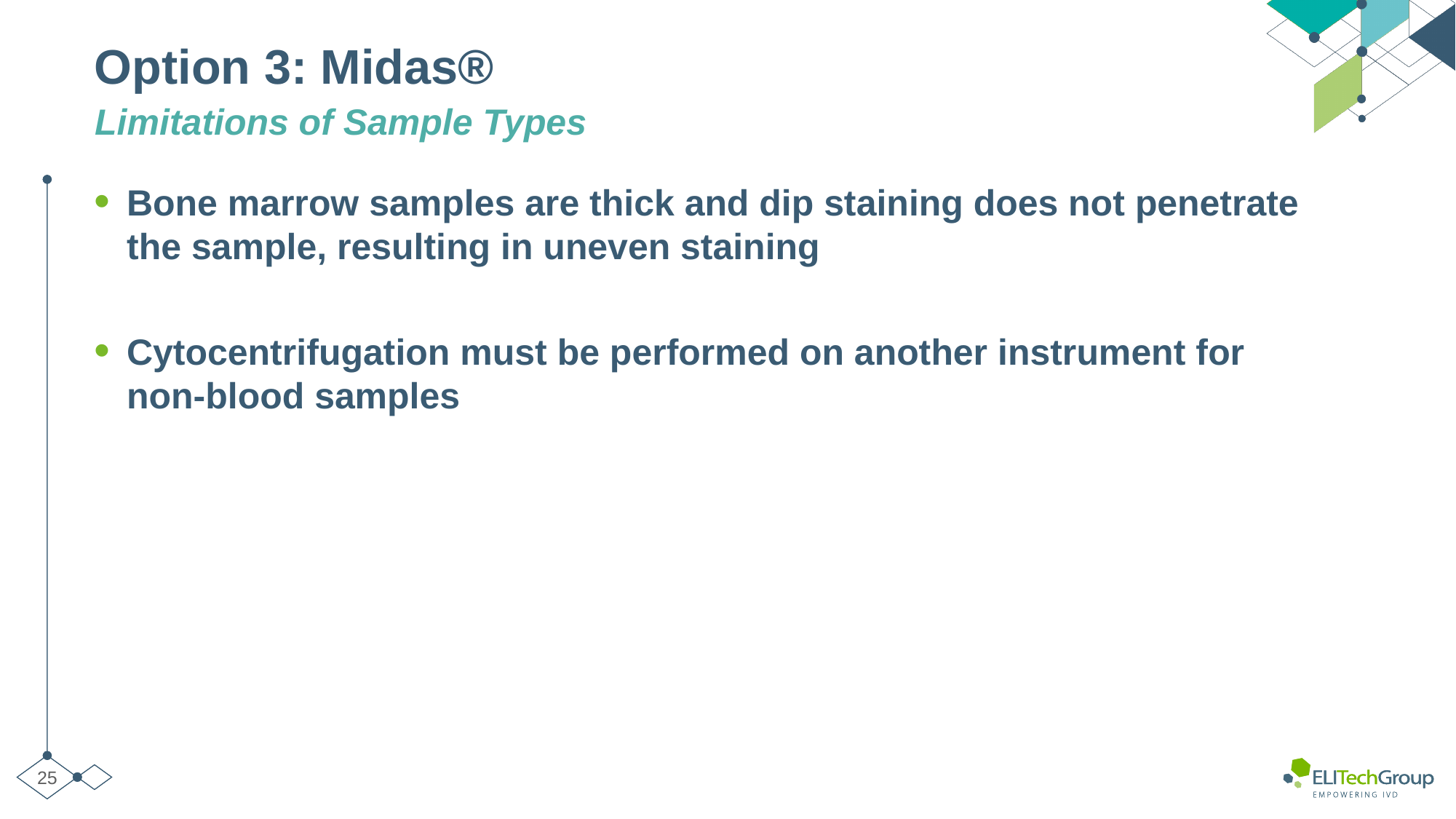

# Option 3: Midas®
Limitations of Sample Types

Bone marrow samples are thick and dip staining does not penetrate the sample, resulting in uneven staining

Cytocentrifugation must be performed on another instrument for non-blood samples

25